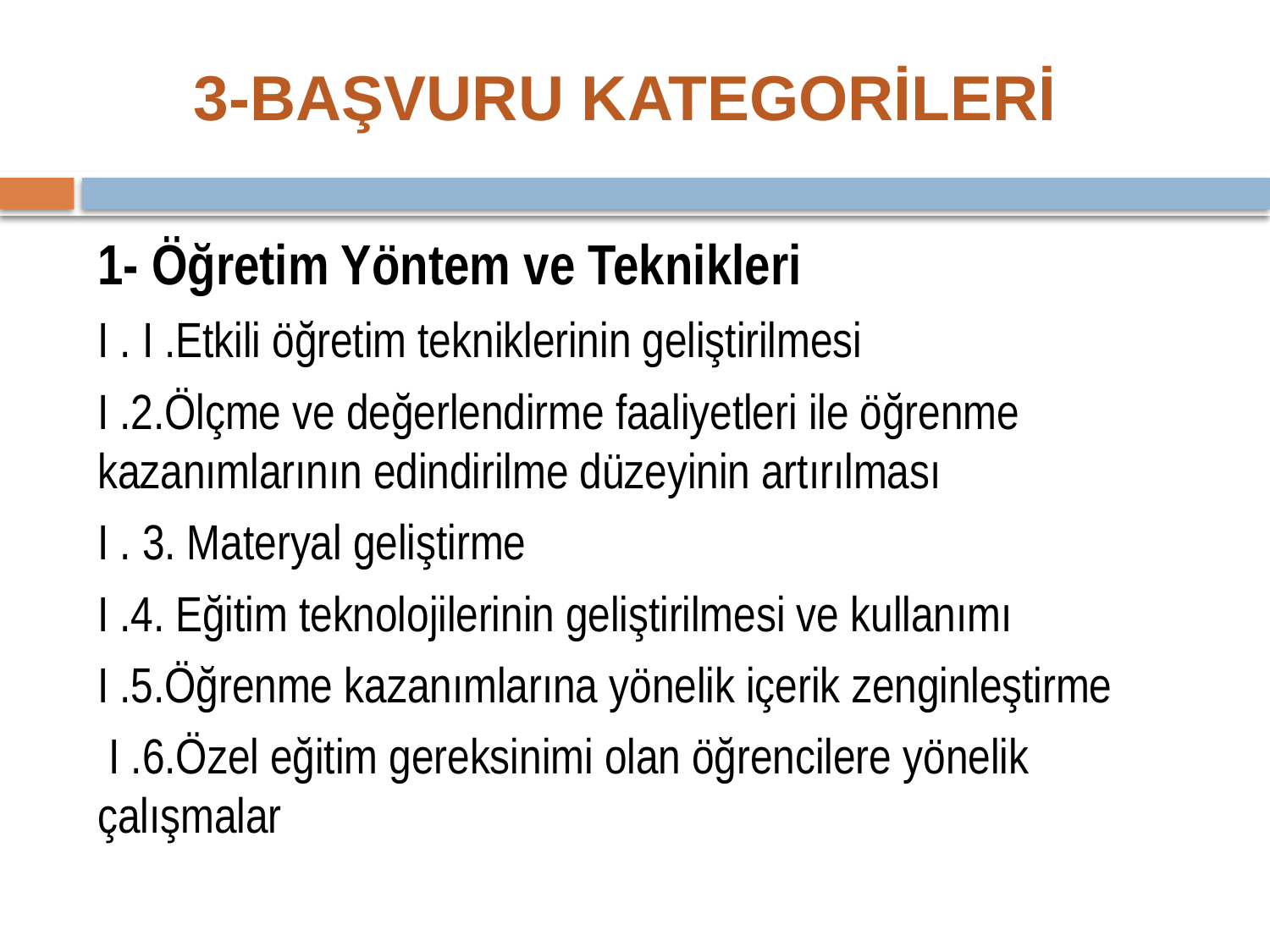

3-Başvuru kATEGORİLERİ
1- Öğretim Yöntem ve Teknikleri
I . I .Etkili öğretim tekniklerinin geliştirilmesi
I .2.Ölçme ve değerlendirme faaliyetleri ile öğrenme kazanımlarının edindirilme düzeyinin artırılması
I . 3. Materyal geliştirme
I .4. Eğitim teknolojilerinin geliştirilmesi ve kullanımı
I .5.Öğrenme kazanımlarına yönelik içerik zenginleştirme
 I .6.Özel eğitim gereksinimi olan öğrencilere yönelik çalışmalar